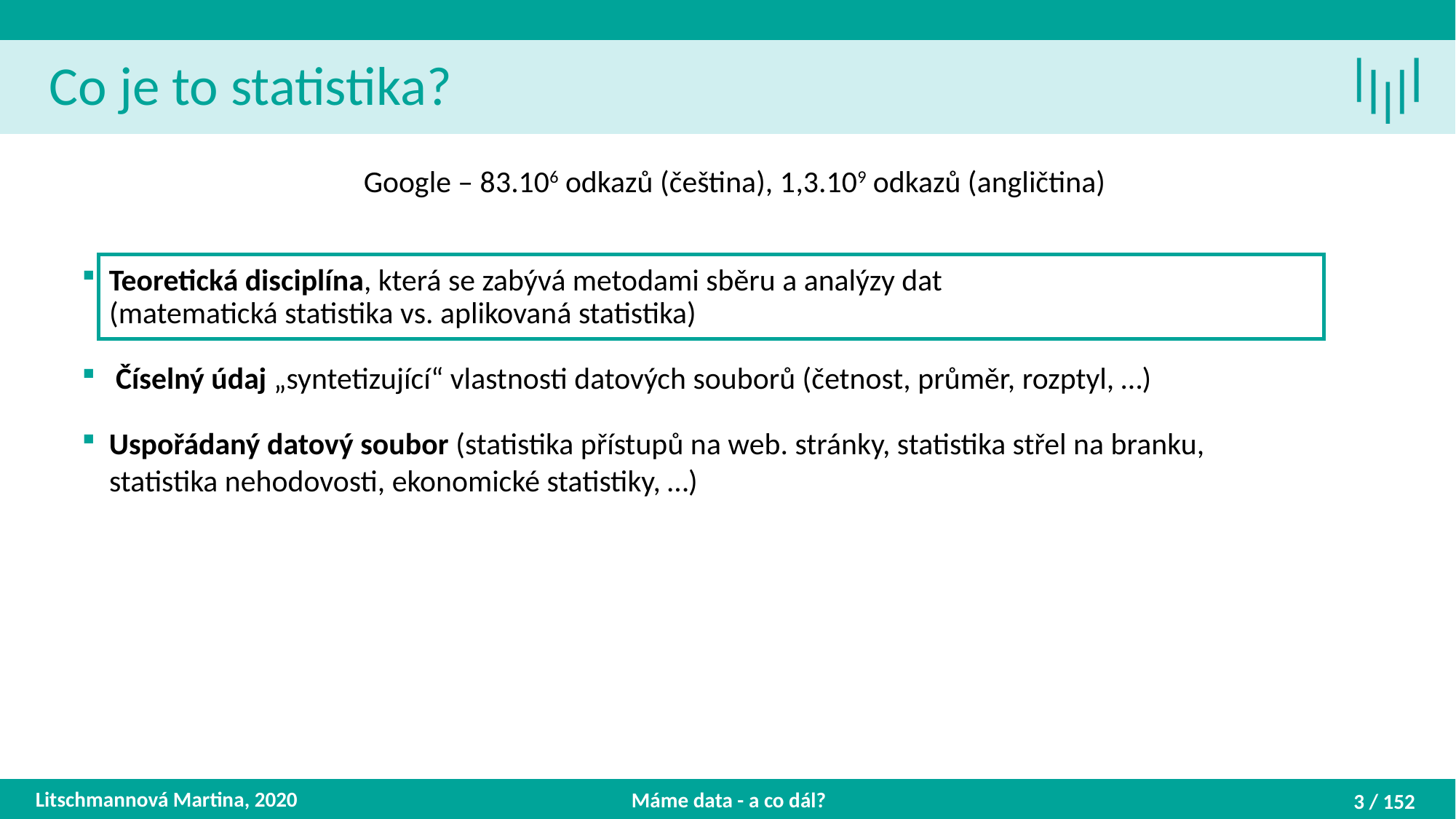

Co je to statistika?
Google – 83.106 odkazů (čeština), 1,3.109 odkazů (angličtina)

Teoretická disciplína, která se zabývá metodami sběru a analýzy dat
    (matematická statistika vs. aplikovaná statistika)

 Číselný údaj „syntetizující“ vlastnosti datových souborů (četnost, průměr, rozptyl, …)

Uspořádaný datový soubor (statistika přístupů na web. stránky, statistika střel na branku,
    statistika nehodovosti, ekonomické statistiky, …)

Litschmannová Martina, 2020
Máme data - a co dál?
3 / 152